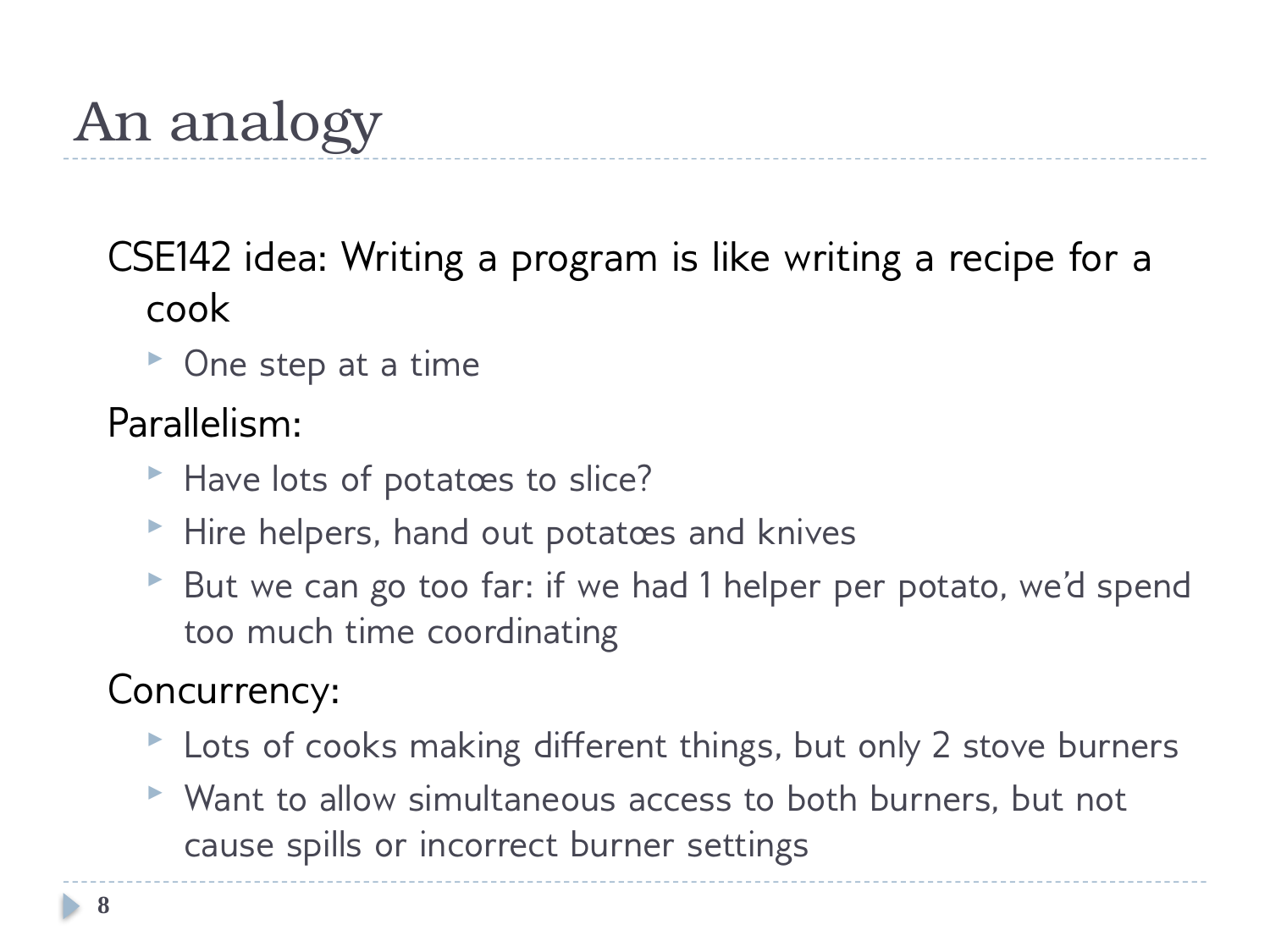

# An analogy
CSE142 idea: Writing a program is like writing a recipe for a cook
One step at a time
Parallelism:
Have lots of potatoes to slice?
Hire helpers, hand out potatoes and knives
But we can go too far: if we had 1 helper per potato, we’d spend too much time coordinating
Concurrency:
Lots of cooks making different things, but only 2 stove burners
Want to allow simultaneous access to both burners, but not cause spills or incorrect burner settings
8